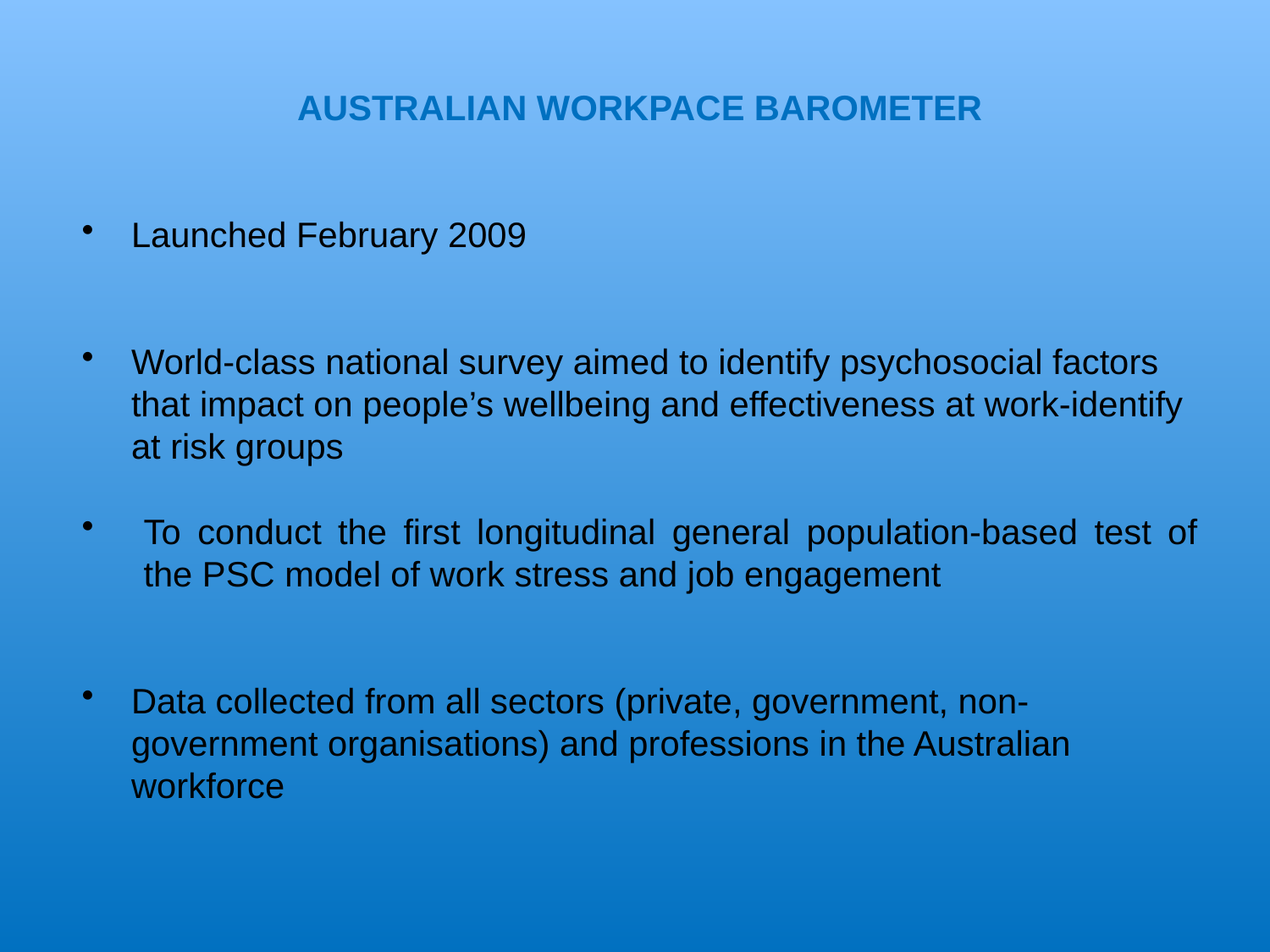

AUSTRALIAN WORKPACE BAROMETER

Launched February 2009

World-class national survey aimed to identify psychosocial factors that impact on people’s wellbeing and effectiveness at work-identify at risk groups

To conduct the first longitudinal general population-based test of the PSC model of work stress and job engagement

Data collected from all sectors (private, government, non-government organisations) and professions in the Australian workforce